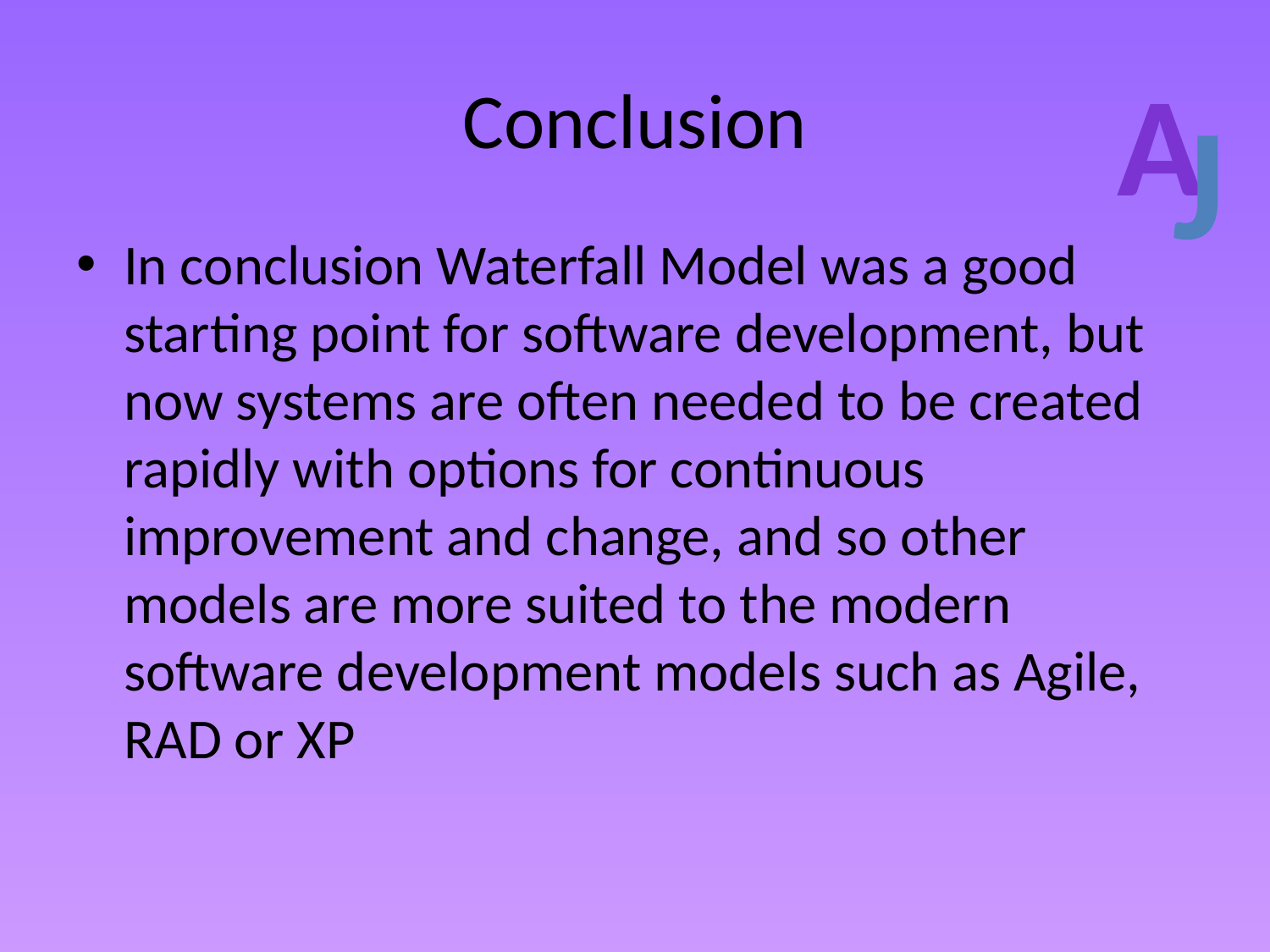

A
J
# Conclusion
In conclusion Waterfall Model was a good starting point for software development, but now systems are often needed to be created rapidly with options for continuous improvement and change, and so other models are more suited to the modern software development models such as Agile, RAD or XP